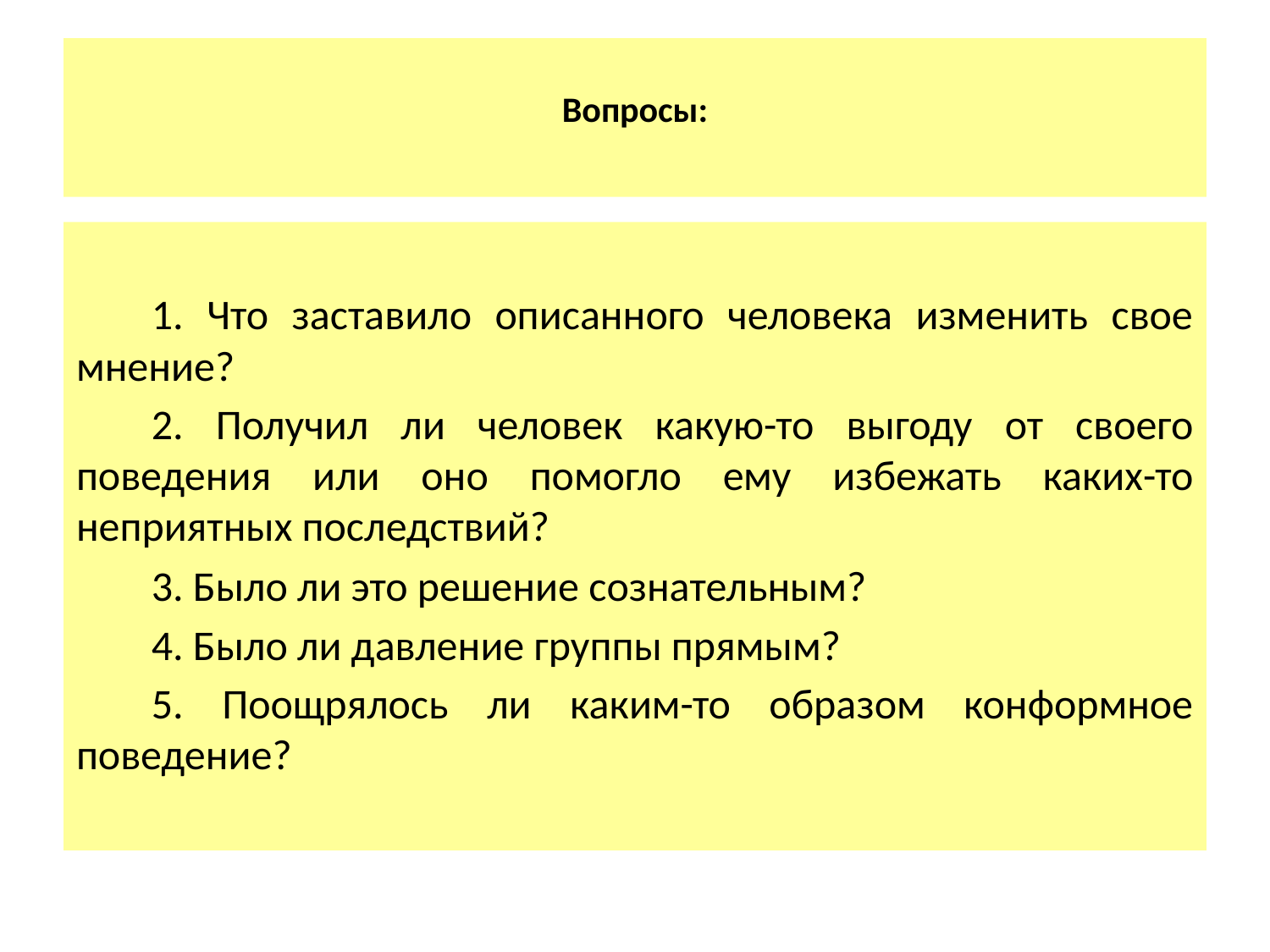

# Вопросы:

1. Что заставило описанного человека изменить свое мнение?
2. Получил ли человек какую-то выгоду от своего поведения или оно помогло ему избежать каких-то неприятных последствий?
3. Было ли это решение сознательным?
4. Было ли давление группы прямым?
5. Поощрялось ли каким-то образом конформное поведение?